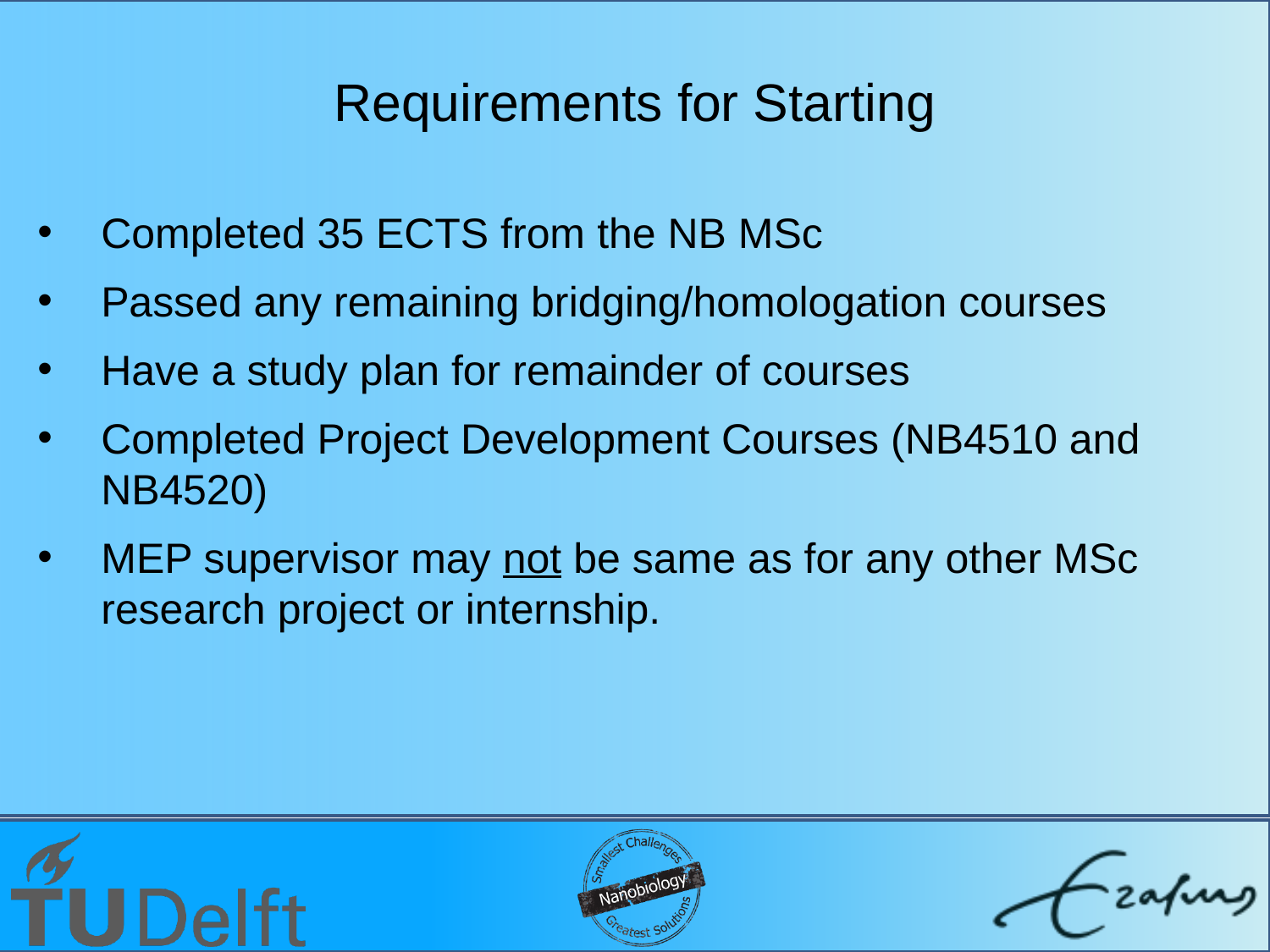

# Requirements for Starting
Completed 35 ECTS from the NB MSc
Passed any remaining bridging/homologation courses
Have a study plan for remainder of courses
Completed Project Development Courses (NB4510 and NB4520)
MEP supervisor may not be same as for any other MSc research project or internship.